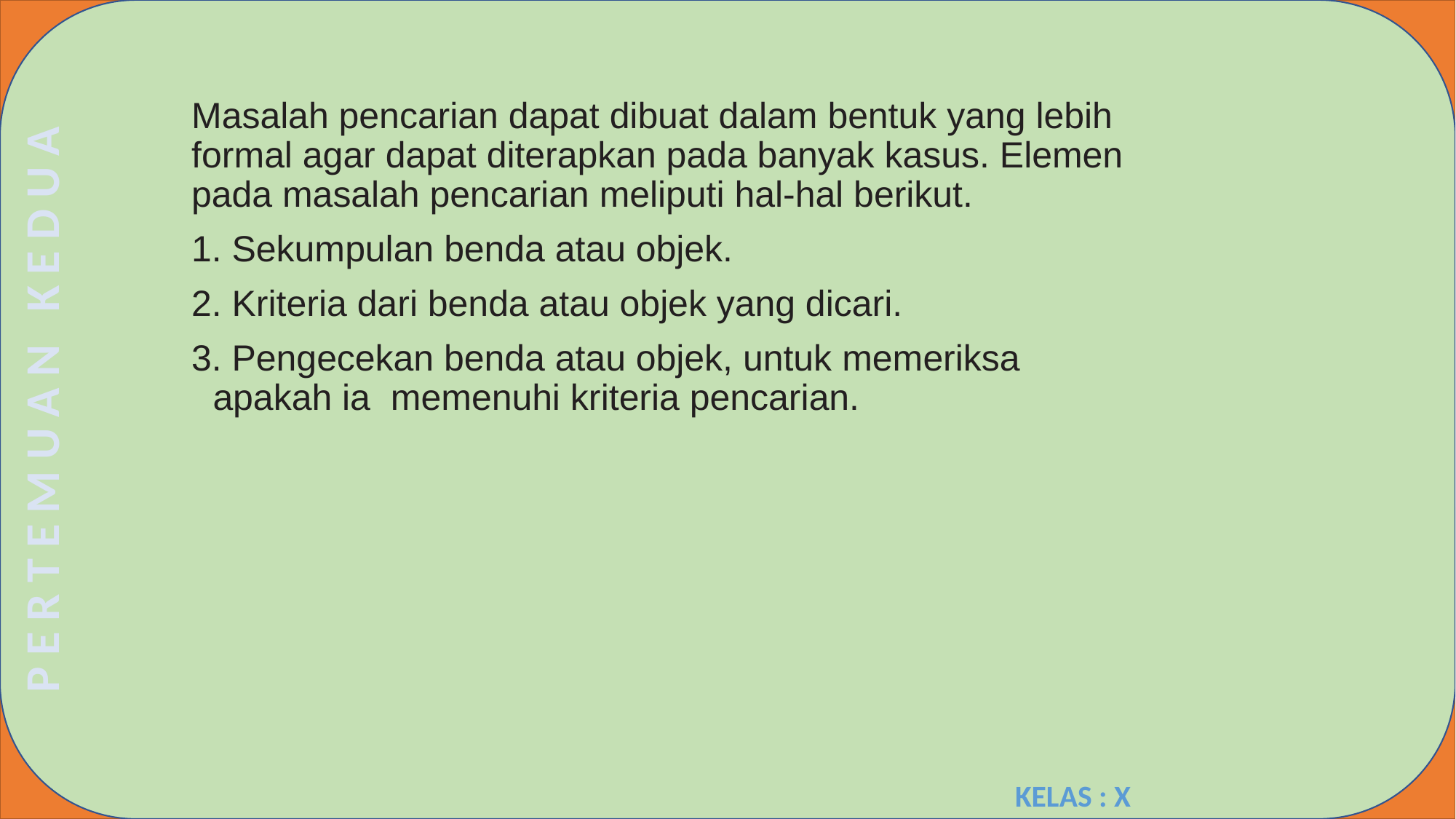

Masalah pencarian dapat dibuat dalam bentuk yang lebih formal agar dapat diterapkan pada banyak kasus. Elemen pada masalah pencarian meliputi hal-hal berikut.
1. Sekumpulan benda atau objek.
2. Kriteria dari benda atau objek yang dicari.
3. Pengecekan benda atau objek, untuk memeriksa apakah ia  memenuhi kriteria pencarian.